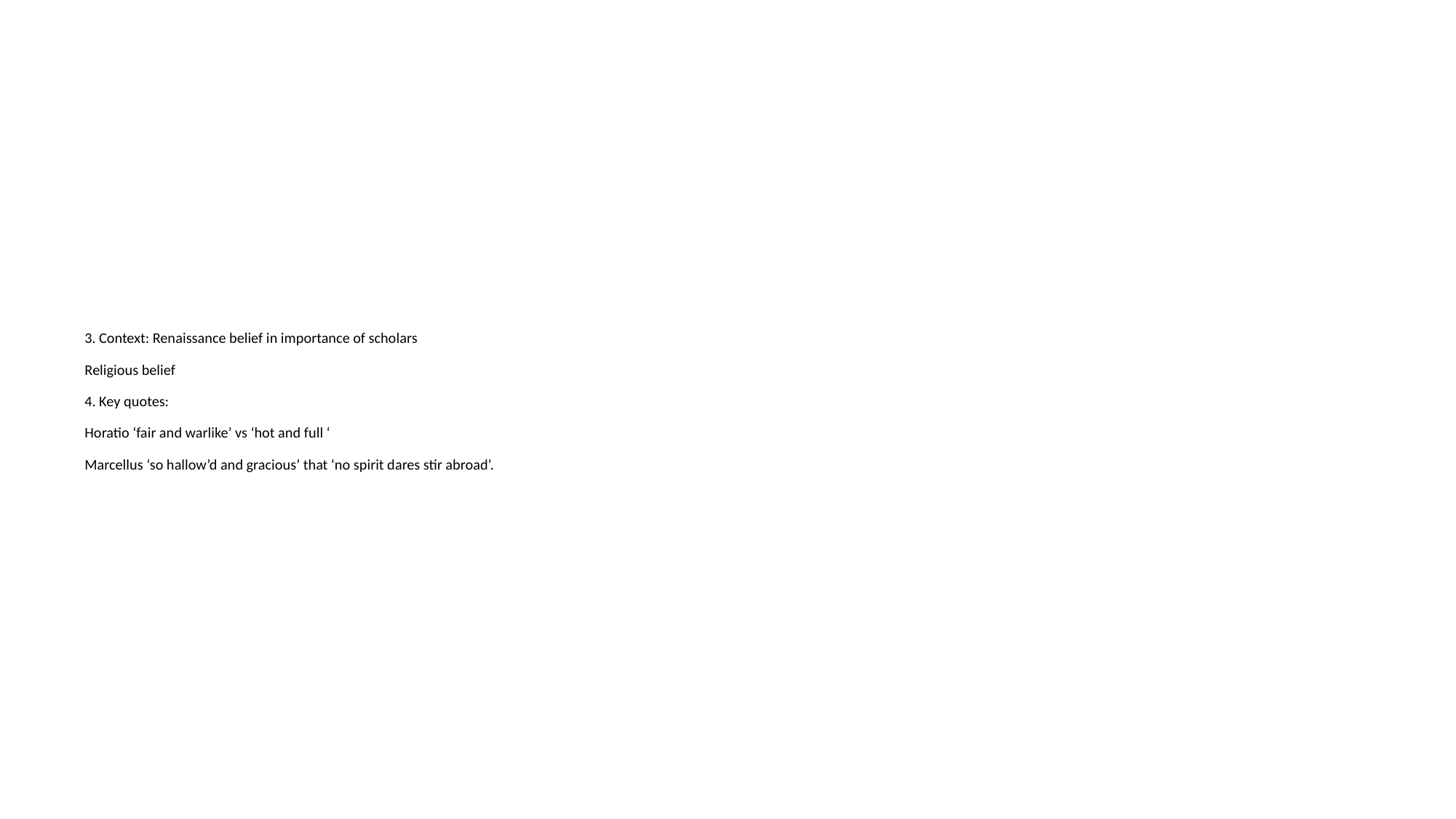

# 3. Context: Renaissance belief in importance of scholars Religious belief 4. Key quotes: Horatio ‘fair and warlike’ vs ‘hot and full ‘ Marcellus ‘so hallow’d and gracious’ that ‘no spirit dares stir abroad’.